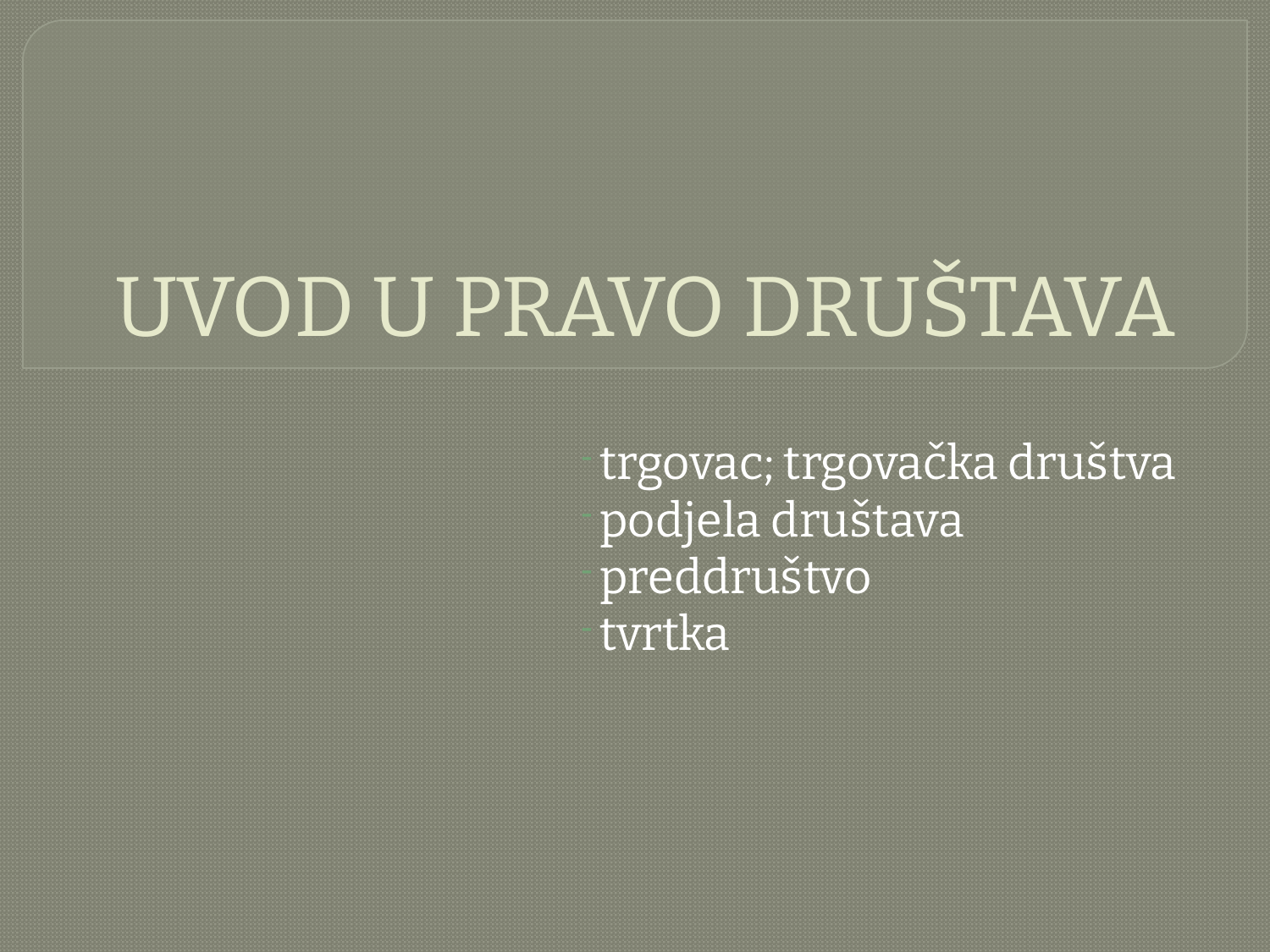

# UVOD U PRAVO DRUŠTAVA
 trgovac; trgovačka društva
 podjela društava
 preddruštvo
 tvrtka